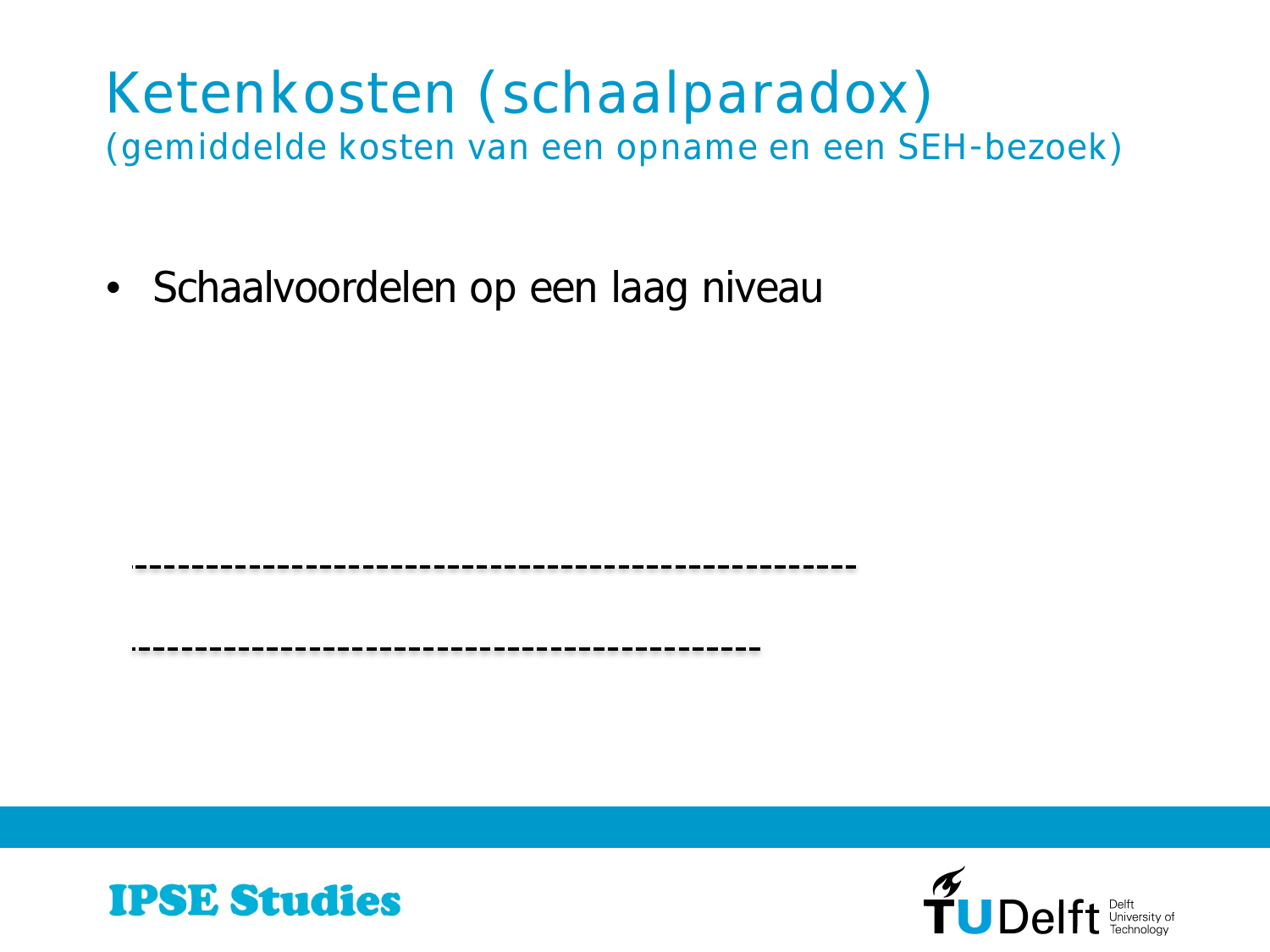

# Ketenkosten (schaalparadox) (gemiddelde kosten van een opname en een SEH-bezoek)
Schaalvoordelen op een laag niveau